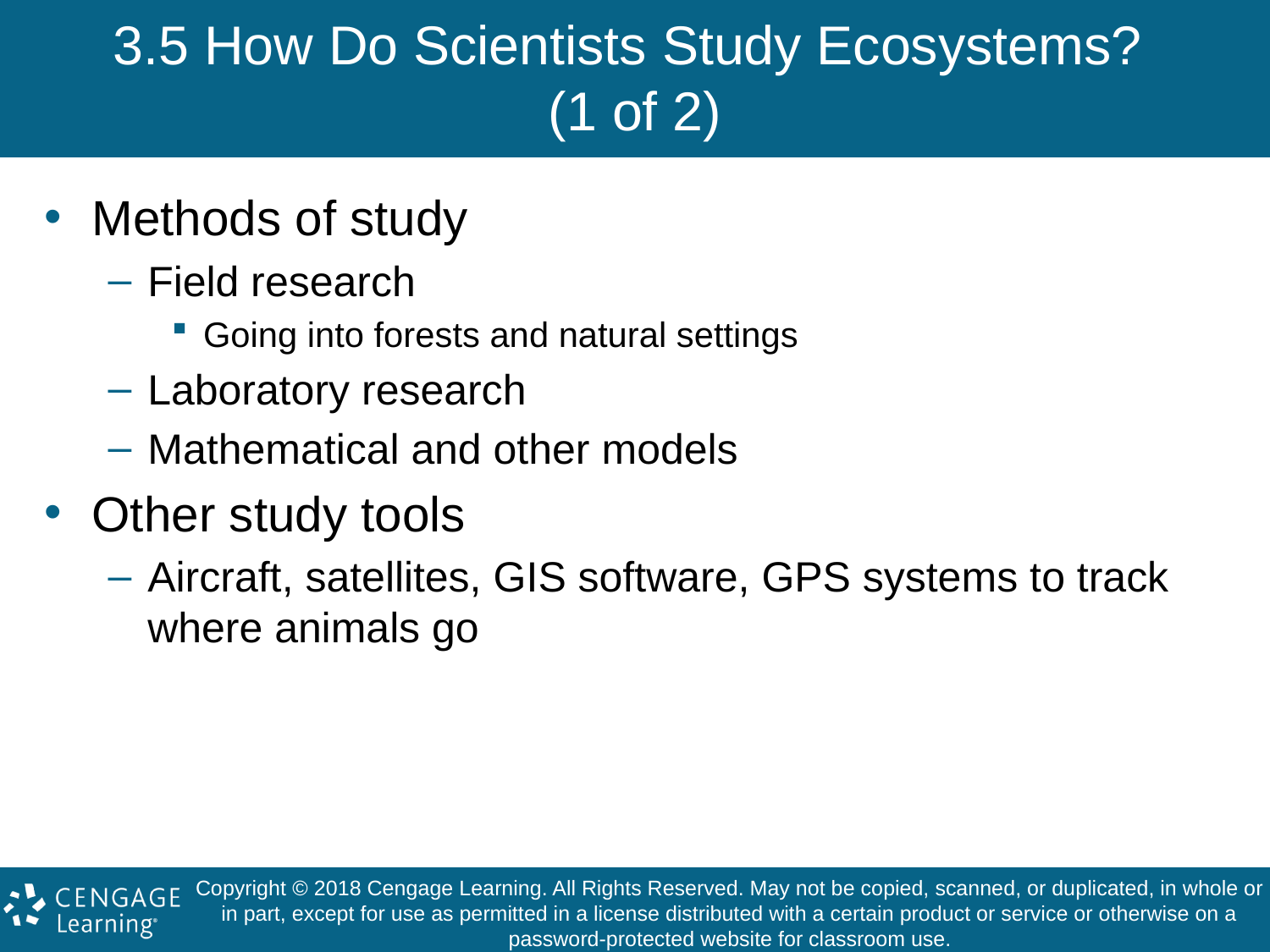

# 3.5 How Do Scientists Study Ecosystems? (1 of 2)
Methods of study
Field research
Going into forests and natural settings
Laboratory research
Mathematical and other models
Other study tools
Aircraft, satellites, GIS software, GPS systems to track where animals go